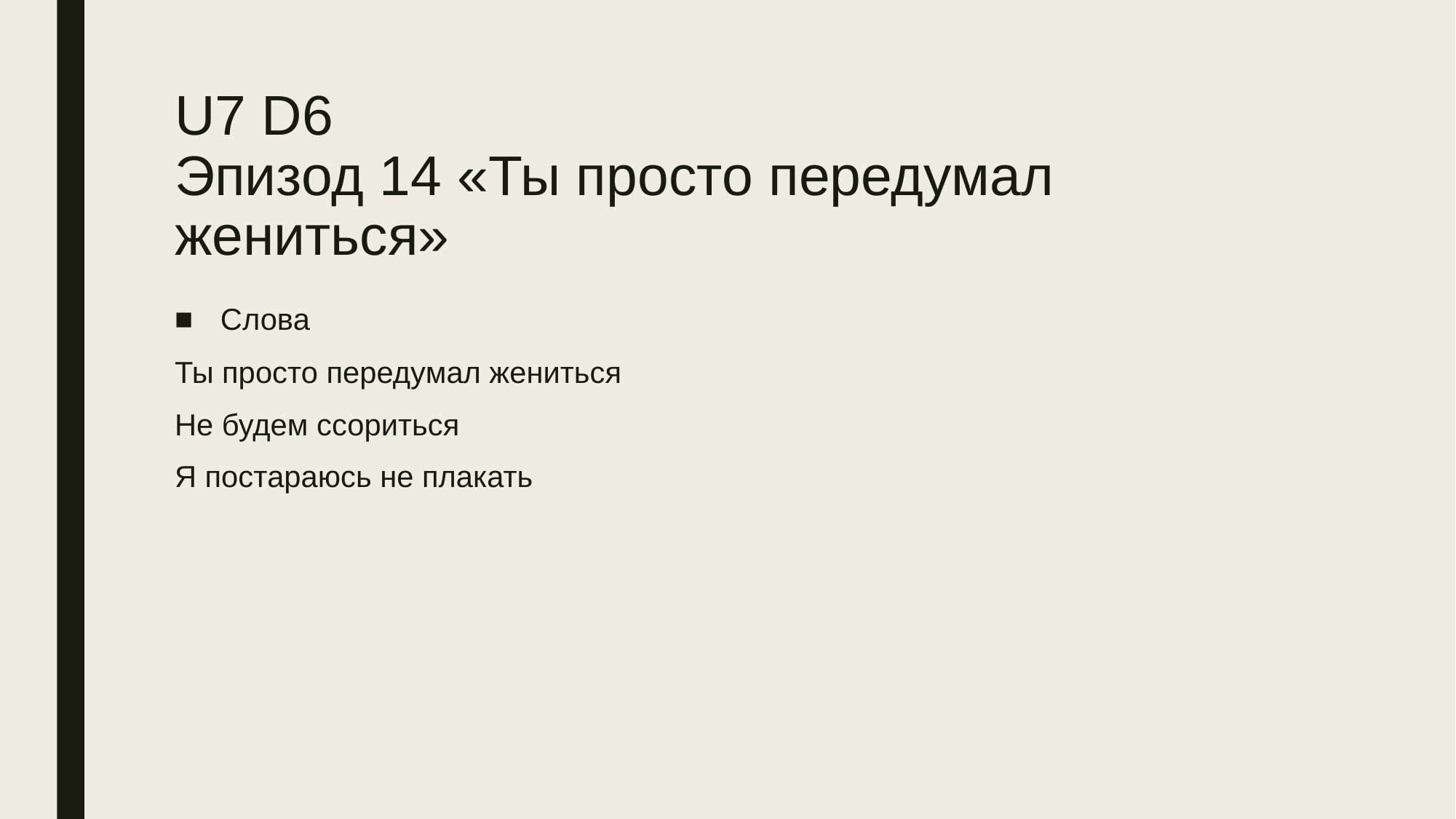

# U7 D6 Эпизод 14 «Ты просто передумал жениться»
Слова
Ты просто передумал жениться
Не будем ссориться
Я постараюсь не плакать